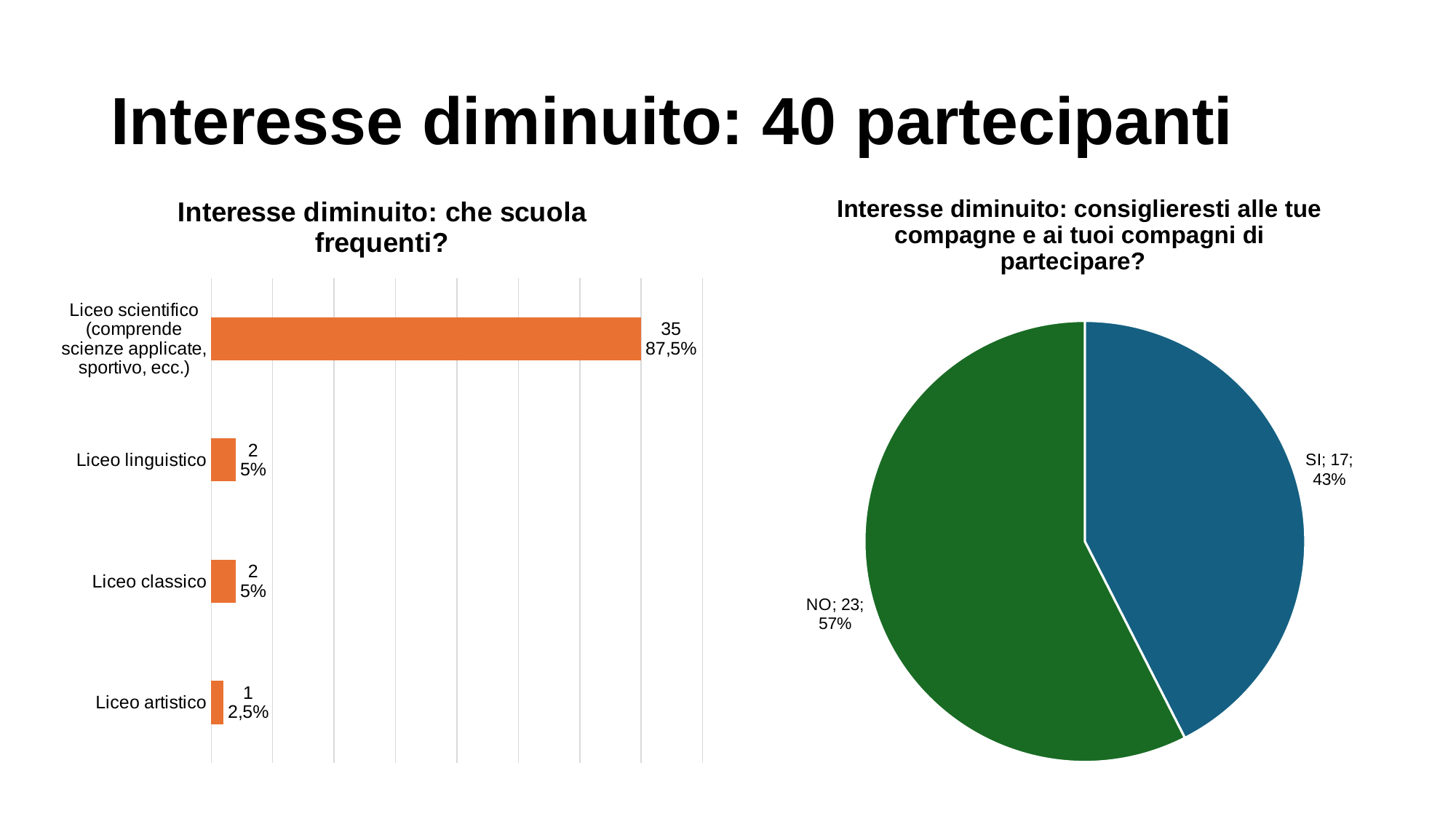

# Interesse diminuito: 40 partecipanti

### Chart: Interesse diminuito: che scuola frequenti?

| Category |  |
|---|---|
| Liceo artistico | 1.0 |
| Liceo classico | 2.0 |
| Liceo linguistico | 2.0 |
| Liceo scientifico (comprende scienze applicate, sportivo, ecc.) | 35.0 |

### Chart: Interesse diminuito: consiglieresti alle tue compagne e ai tuoi compagni di partecipare?

| Category |  |
|---|---|
| SI | 17.0 |
| NO | 23.0 |